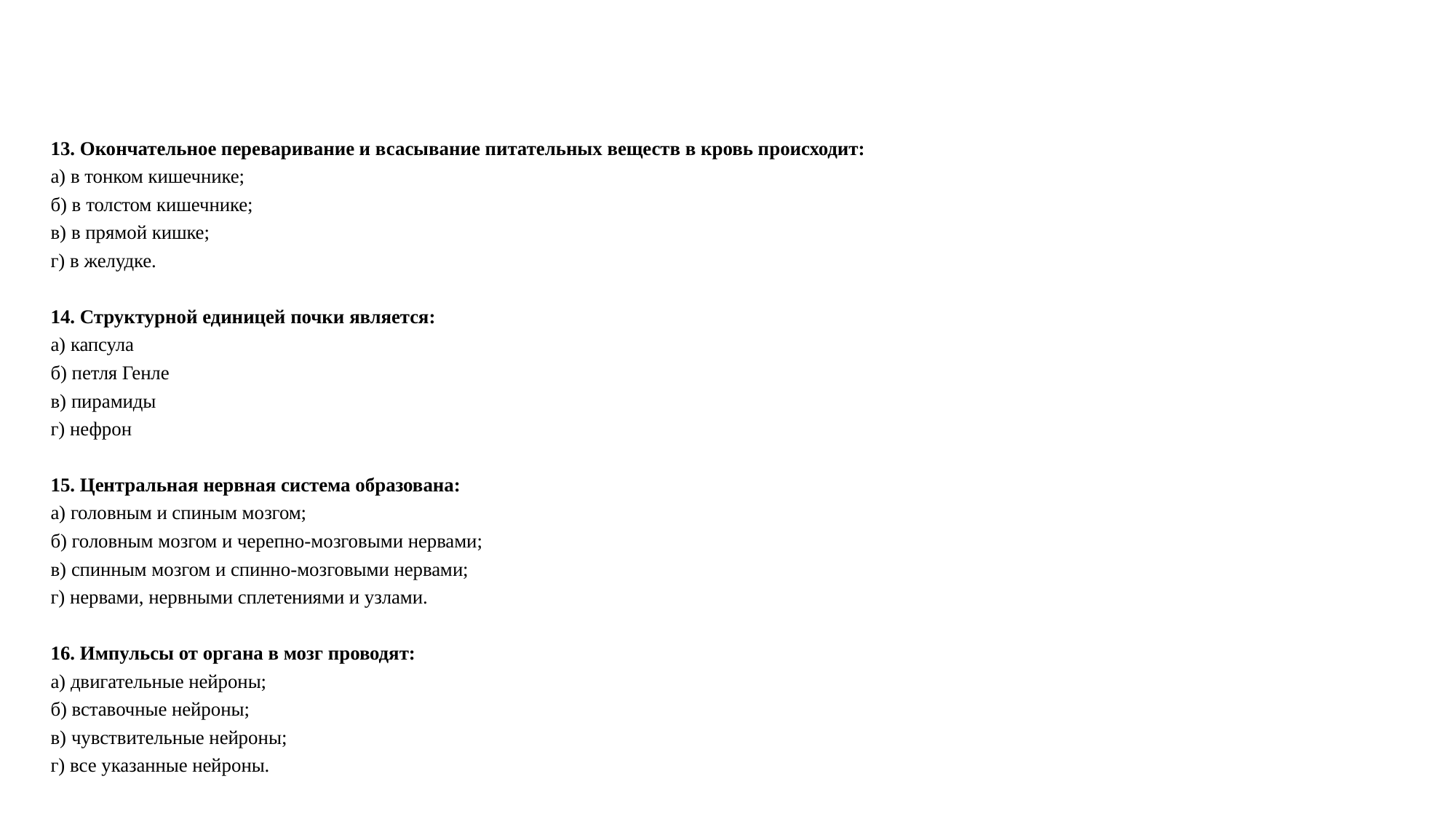

#
13. Окончательное переваривание и всасывание питательных веществ в кровь происходит:
а) в тонком кишечнике;
б) в толстом кишечнике;
в) в прямой кишке;
г) в желудке.

14. Структурной единицей почки является:
а) капсула
б) петля Генле
в) пирамиды
г) нефрон

15. Центральная нервная система образована:
а) головным и спиным мозгом;
б) головным мозгом и черепно-мозговыми нервами;
в) спинным мозгом и спинно-мозговыми нервами;
г) нервами, нервными сплетениями и узлами.

16. Импульсы от органа в мозг проводят:
а) двигательные нейроны;
б) вставочные нейроны;
в) чувствительные нейроны;
г) все указанные нейроны.